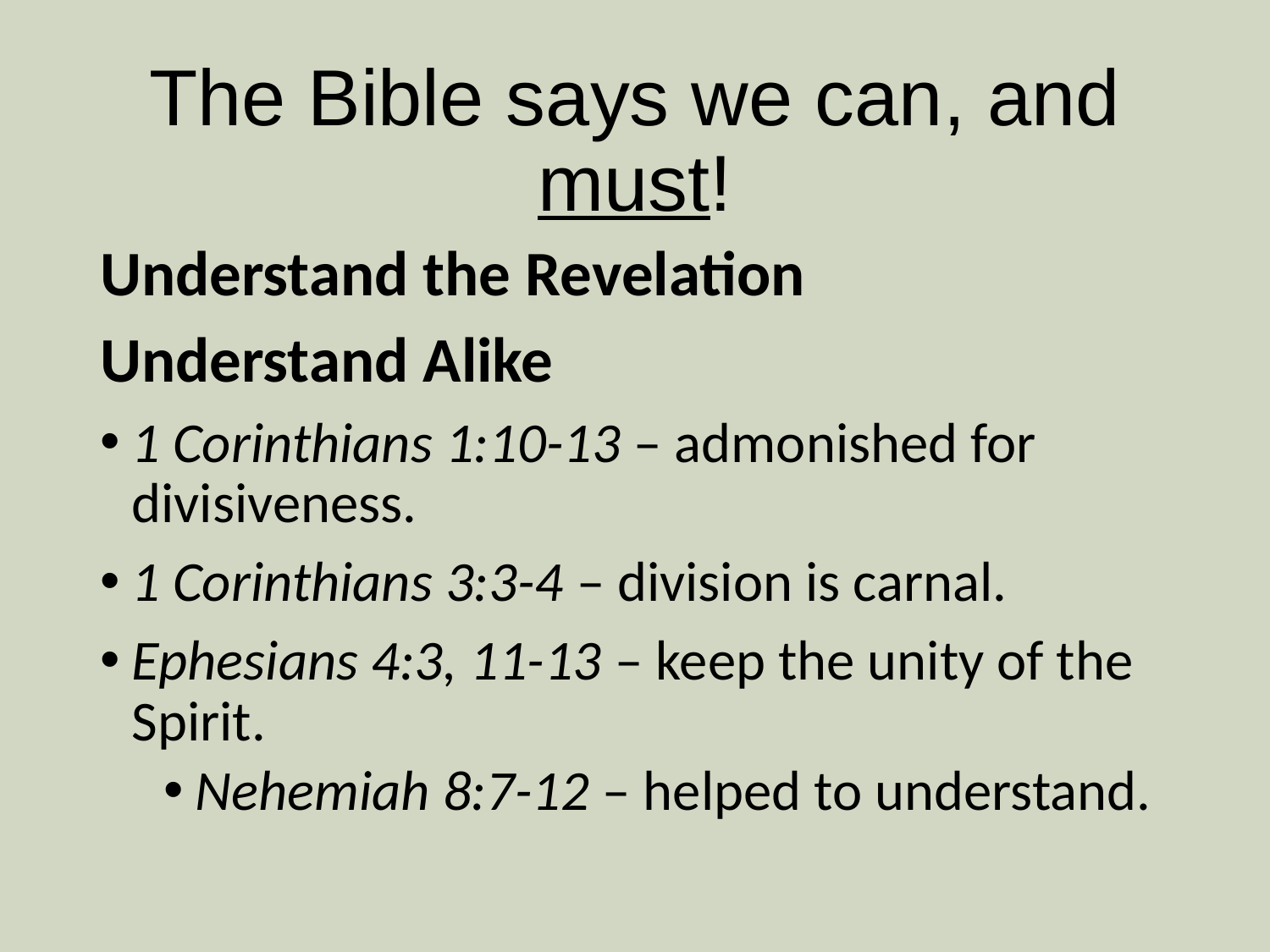

# The Bible says we can, and must!
Understand the Revelation
Understand Alike
1 Corinthians 1:10-13 – admonished for divisiveness.
1 Corinthians 3:3-4 – division is carnal.
Ephesians 4:3, 11-13 – keep the unity of the Spirit.
Nehemiah 8:7-12 – helped to understand.